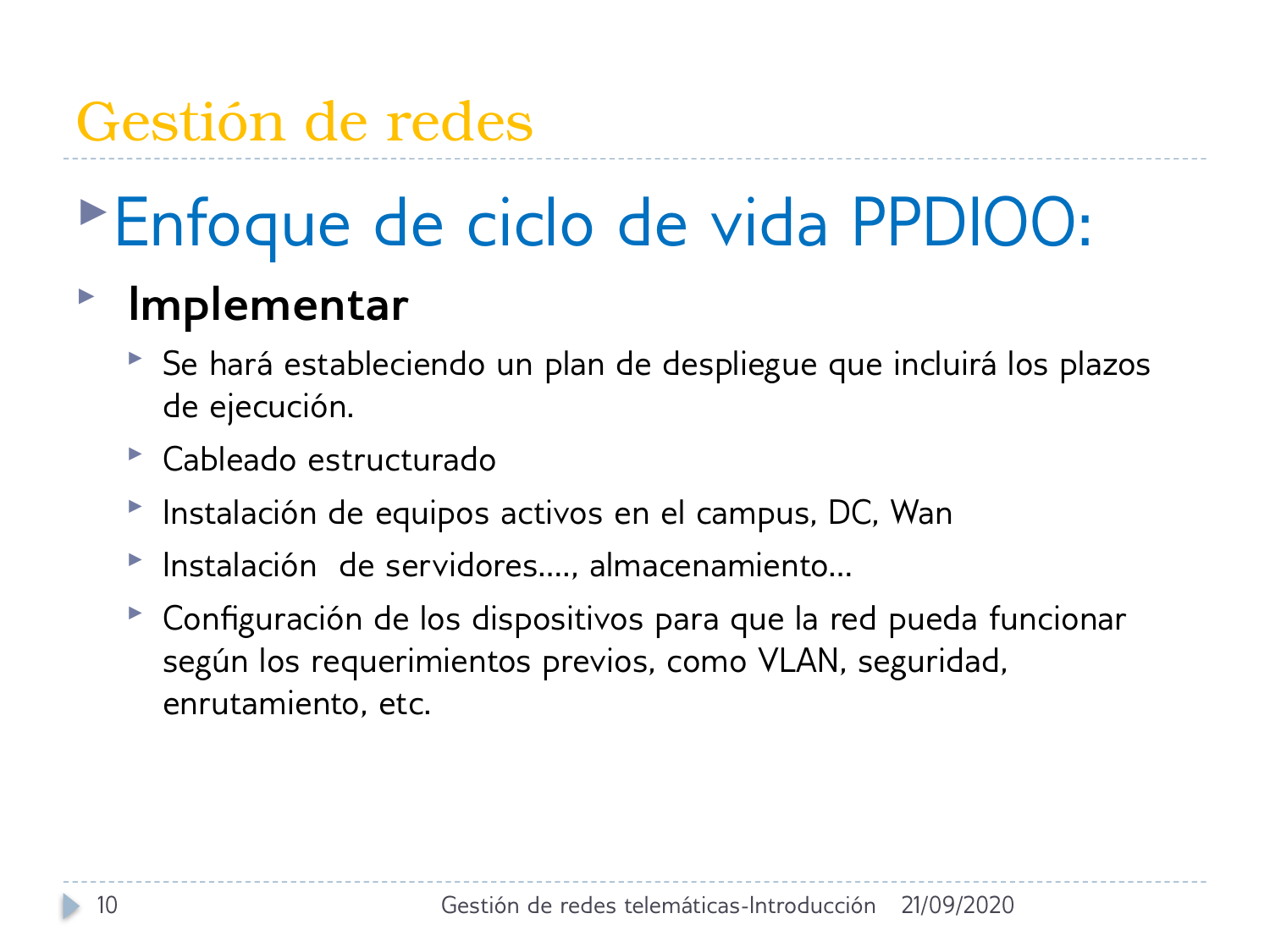

# Gestión de redes
Enfoque de ciclo de vida PPDIOO:
 Implementar
Se hará estableciendo un plan de despliegue que incluirá los plazos de ejecución.
Cableado estructurado
Instalación de equipos activos en el campus, DC, Wan
Instalación  de servidores…., almacenamiento…
Configuración de los dispositivos para que la red pueda funcionar según los requerimientos previos, como VLAN, seguridad, enrutamiento, etc.

10
Gestión de redes telemáticas-Introducción
21/09/2020